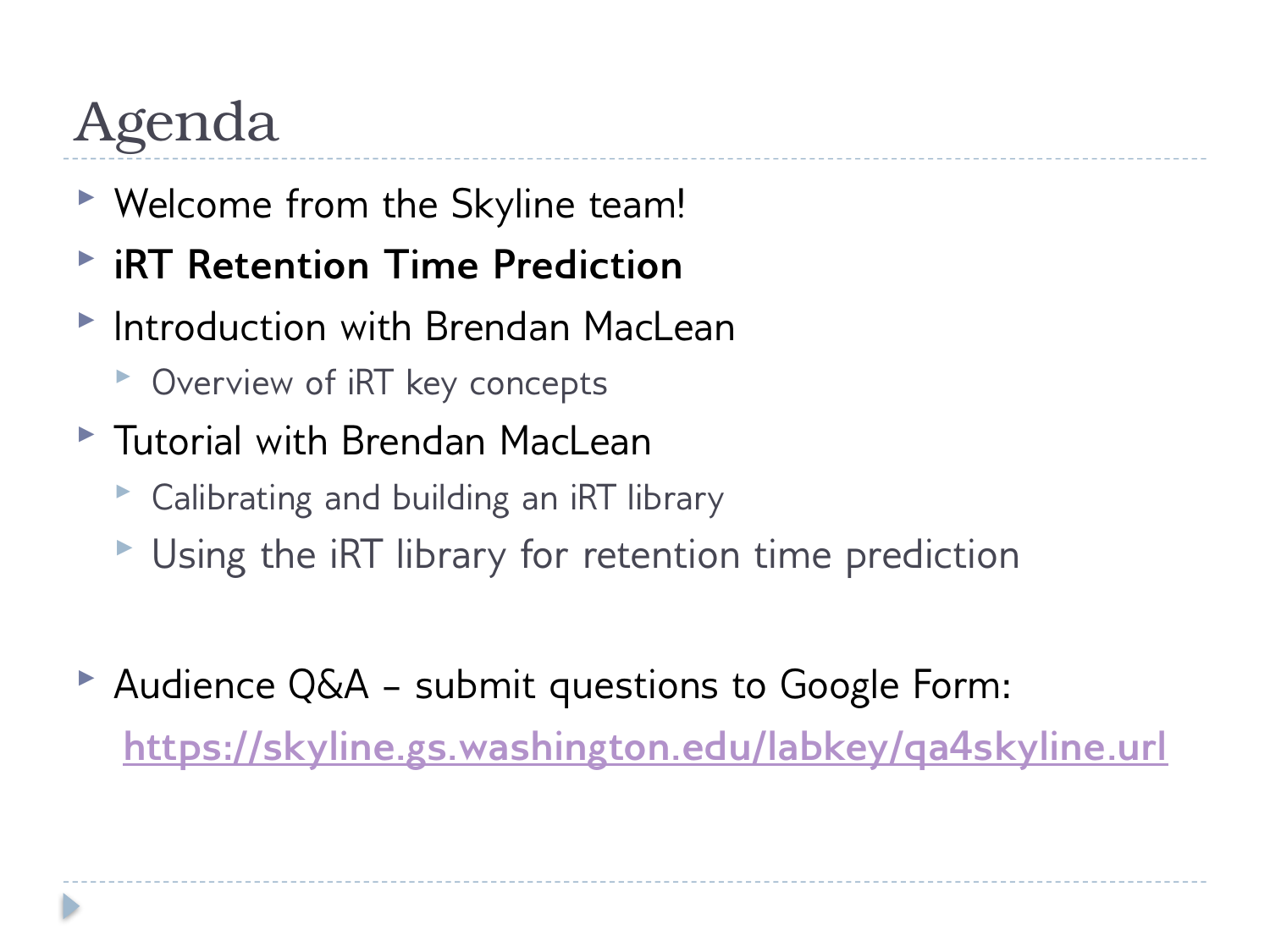

# Agenda
Welcome from the Skyline team!
iRT Retention Time Prediction
Introduction with Brendan MacLean
Overview of iRT key concepts
Tutorial with Brendan MacLean
Calibrating and building an iRT library
Using the iRT library for retention time prediction

Audience Q&A – submit questions to Google Form:
https://skyline.gs.washington.edu/labkey/qa4skyline.url